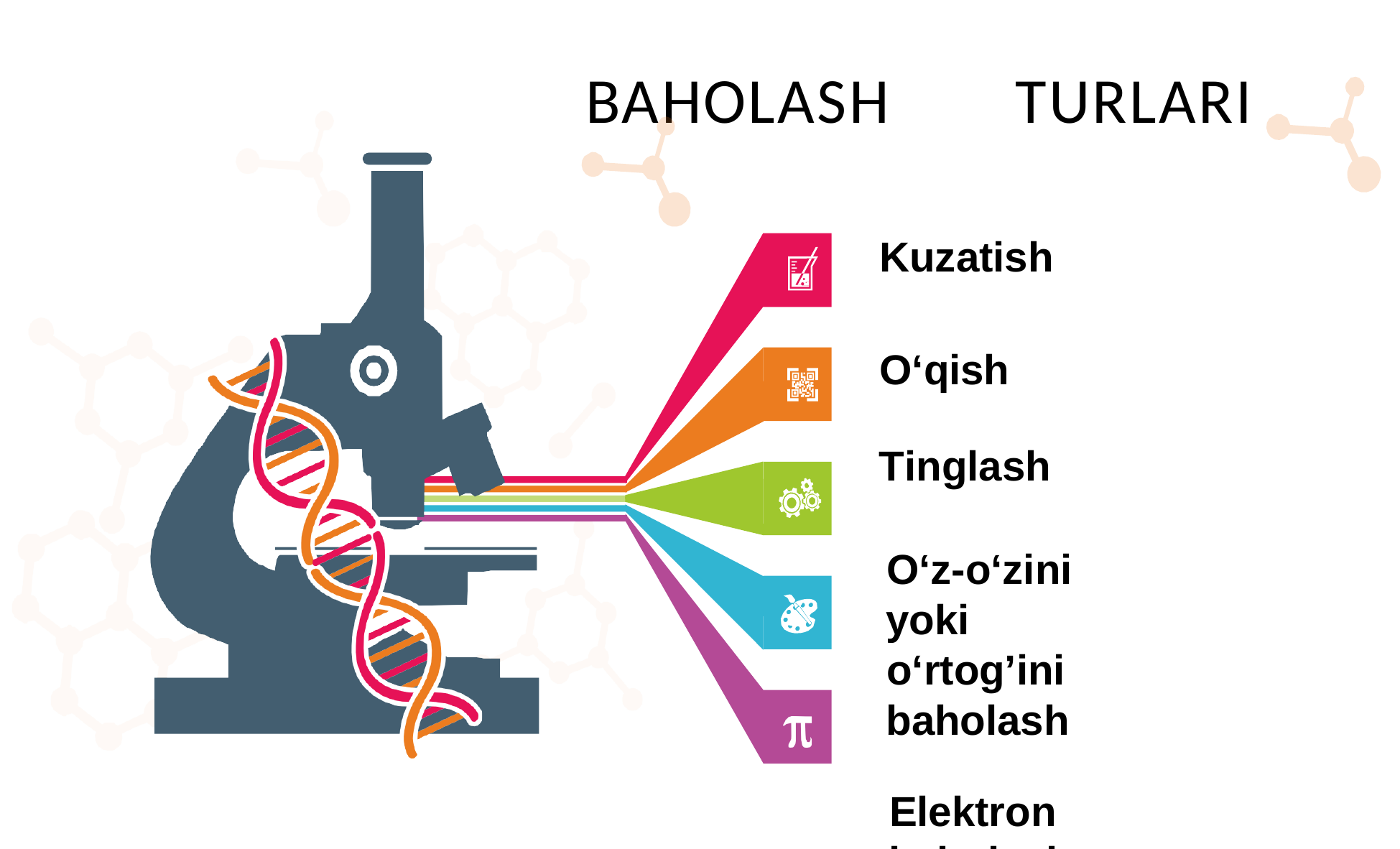

# BAHOLASH	TURLARI

Kuzatish
O‘qish  Tinglash

O‘z-o‘zini yoki
o‘rtog’ini baholash
Elektron baholash